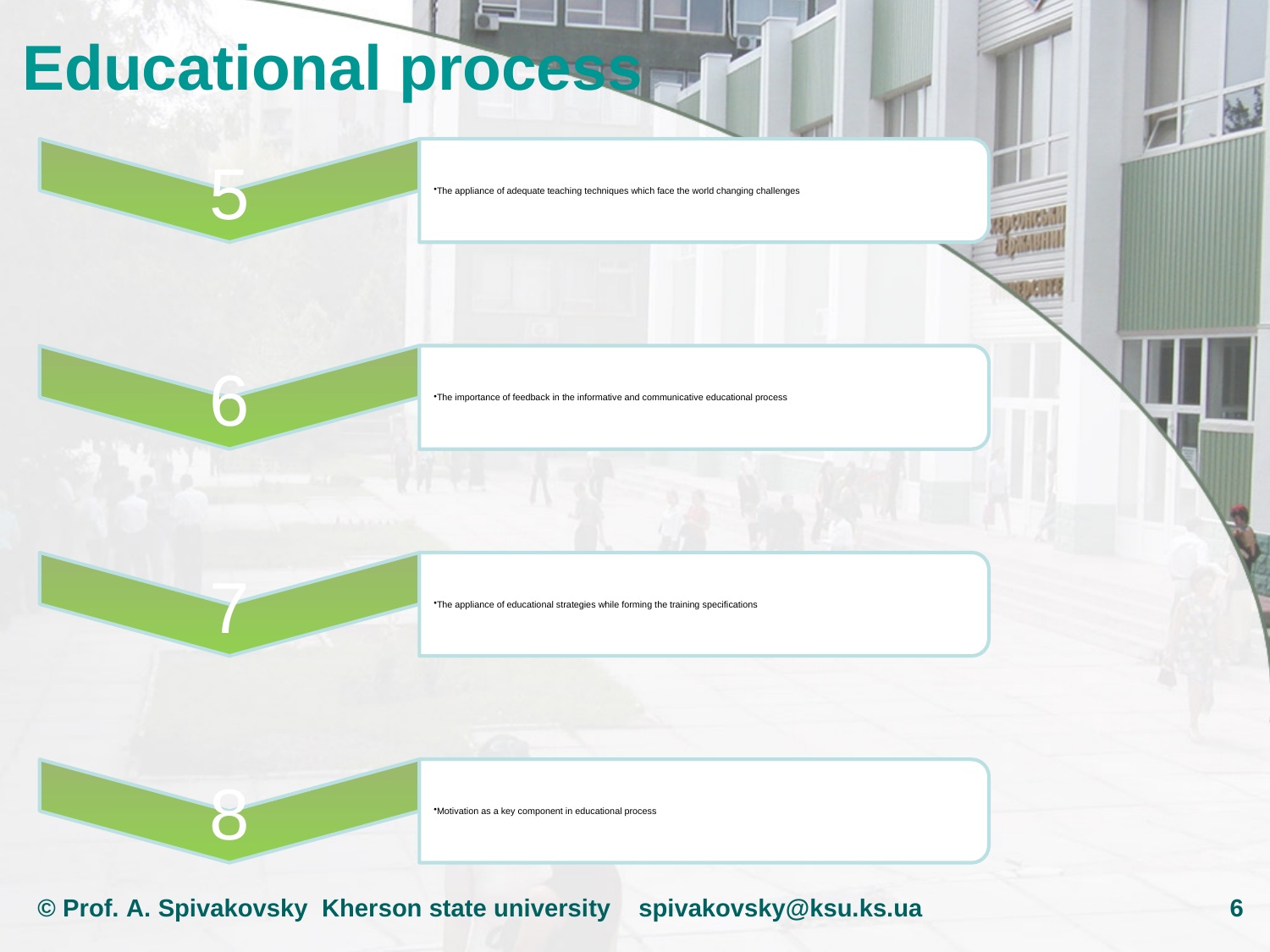

Educational process
5
The appliance of adequate teaching techniques which face the world changing challenges
6
The importance of feedback in the informative and communicative educational process
7
The appliance of educational strategies while forming the training specifications
8
Motivation as a key component in educational process
© Prof. A. Spivakovsky  Kherson state university    spivakovsky@ksu.ks.ua
6